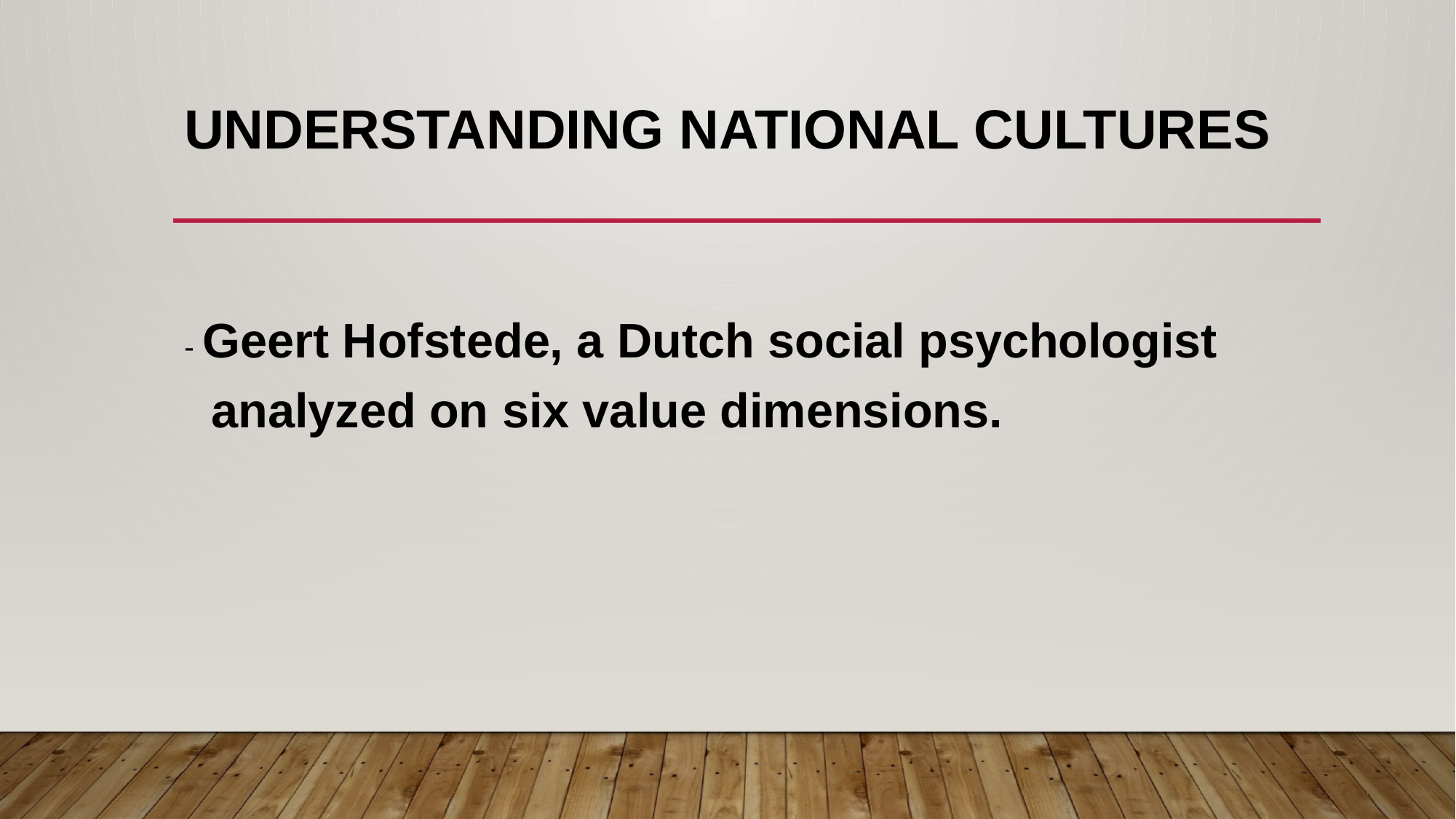

# Understanding National Cultures

- Geert Hofstede, a Dutch social psychologist analyzed on six value dimensions.